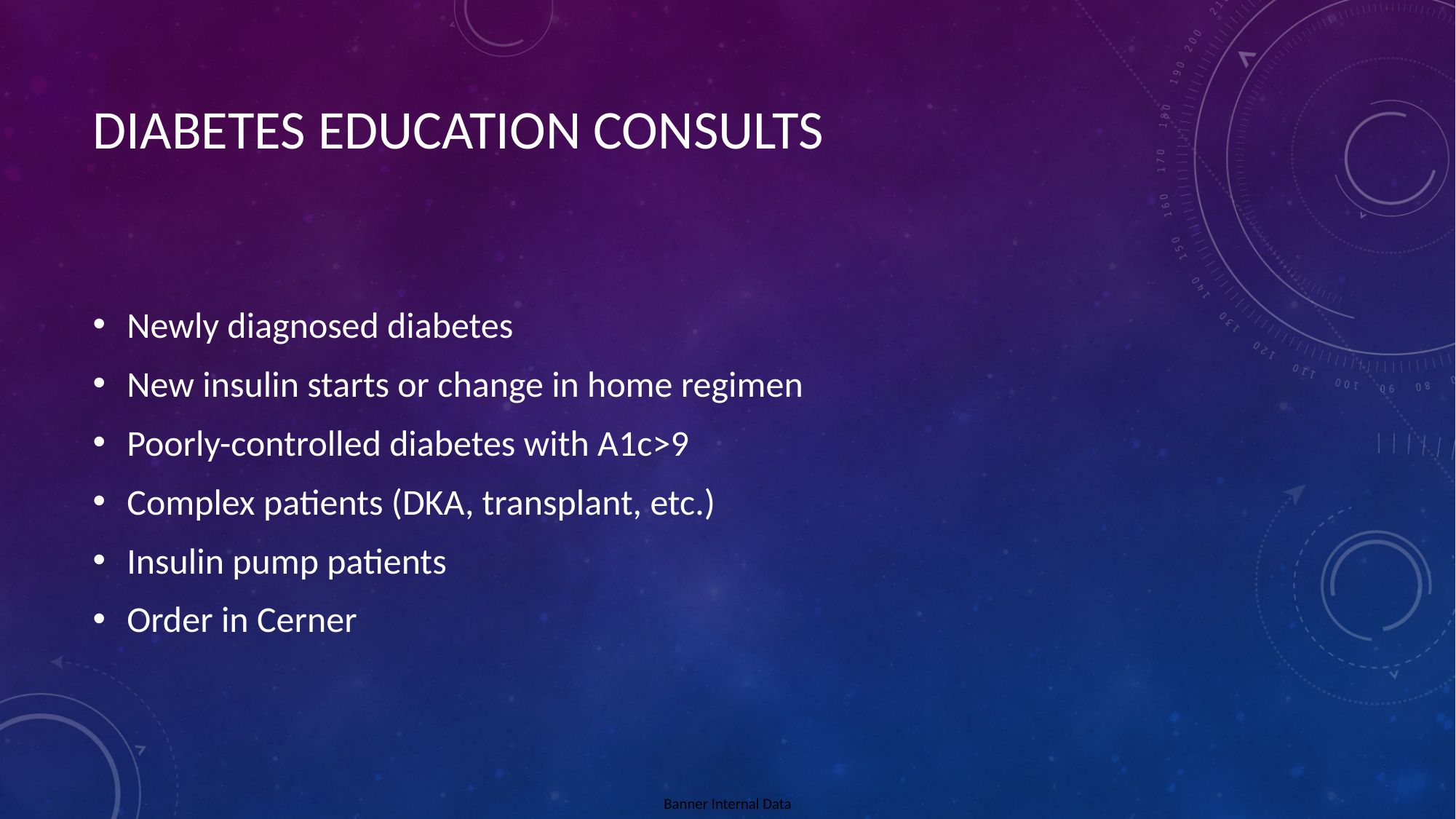

# DIABETES EDUCATION CONSULTS
Newly diagnosed diabetes
New insulin starts or change in home regimen
Poorly-controlled diabetes with A1c>9
Complex patients (DKA, transplant, etc.)
Insulin pump patients
Order in Cerner